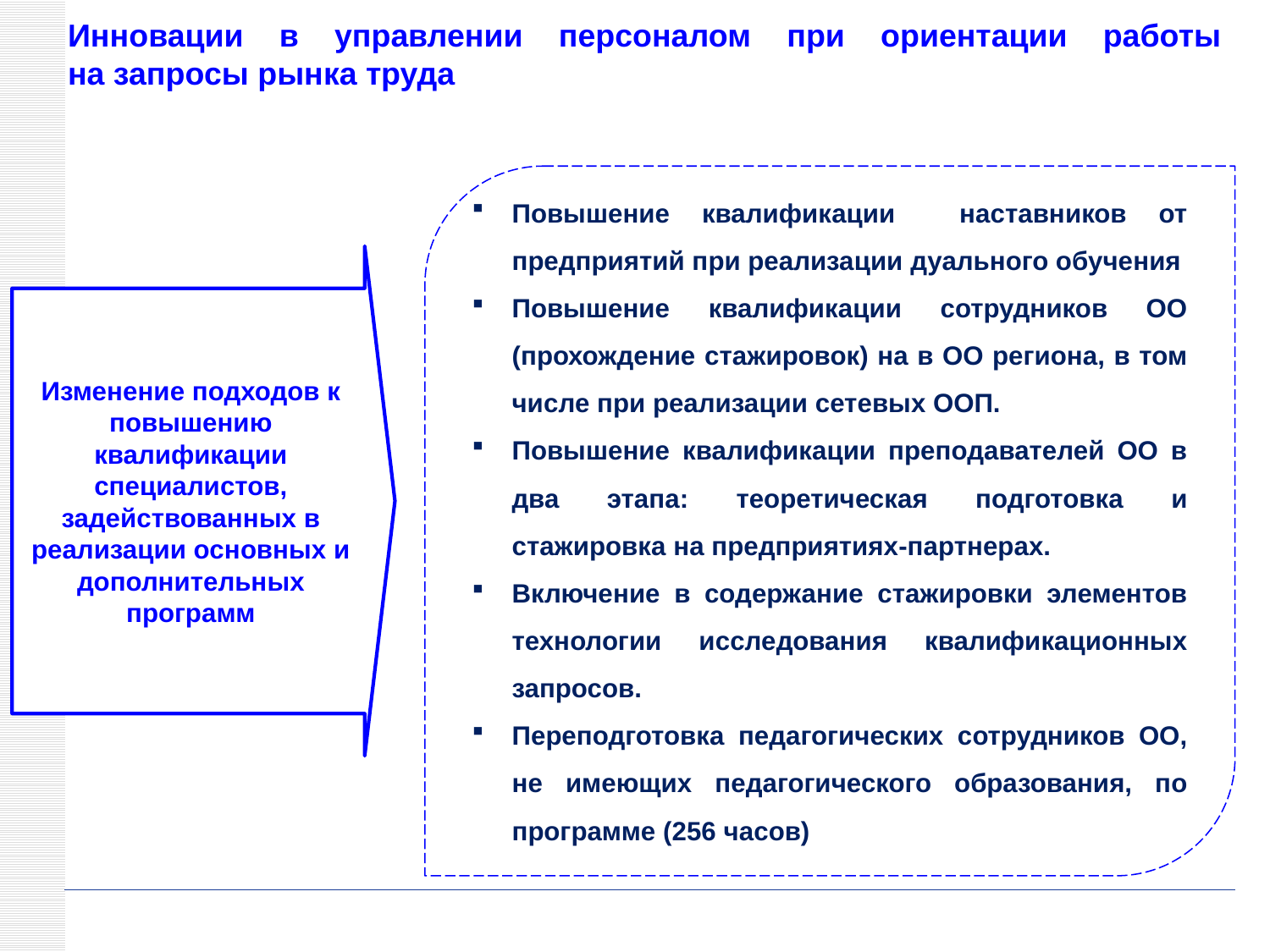

# Инновации в управлении персоналом при ориентации работы на запросы рынка труда

Повышение квалификации  наставников от предприятий при реализации дуального обучения
Повышение квалификации сотрудников ОО (прохождение стажировок) на в ОО региона, в том числе при реализации сетевых ООП.
Повышение квалификации преподавателей ОО в два этапа: теоретическая подготовка и стажировка на предприятиях-партнерах.
Включение в содержание стажировки элементов технологии исследования квалификационных запросов.
Переподготовка педагогических сотрудников ОО, не имеющих педагогического образования, по программе (256 часов)

Изменение подходов к повышению квалификации
специалистов, задействованных в реализации основных и дополнительных программ